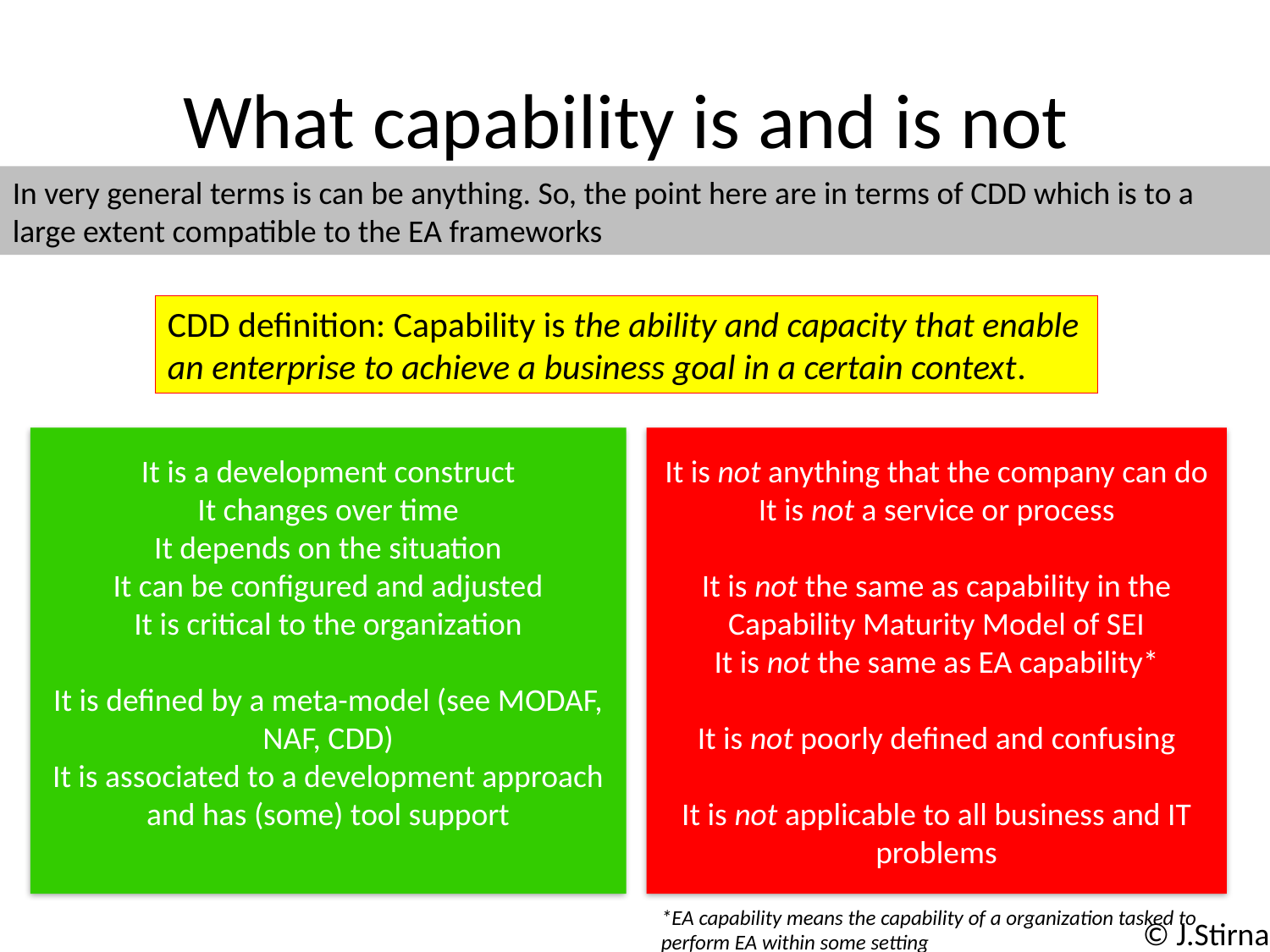

# What capability is and is not
In very general terms is can be anything. So, the point here are in terms of CDD which is to a large extent compatible to the EA frameworks
CDD definition: Capability is the ability and capacity that enable an enterprise to achieve a business goal in a certain context.
It is a development construct
It changes over time
It depends on the situation
It can be configured and adjusted
It is critical to the organization

It is defined by a meta-model (see MODAF, NAF, CDD)
It is associated to a development approach and has (some) tool support

It is not anything that the company can do
It is not a service or process

It is not the same as capability in the Capability Maturity Model of SEI
It is not the same as EA capability*

It is not poorly defined and confusing

It is not applicable to all business and IT problems
*EA capability means the capability of a organization tasked to perform EA within some setting